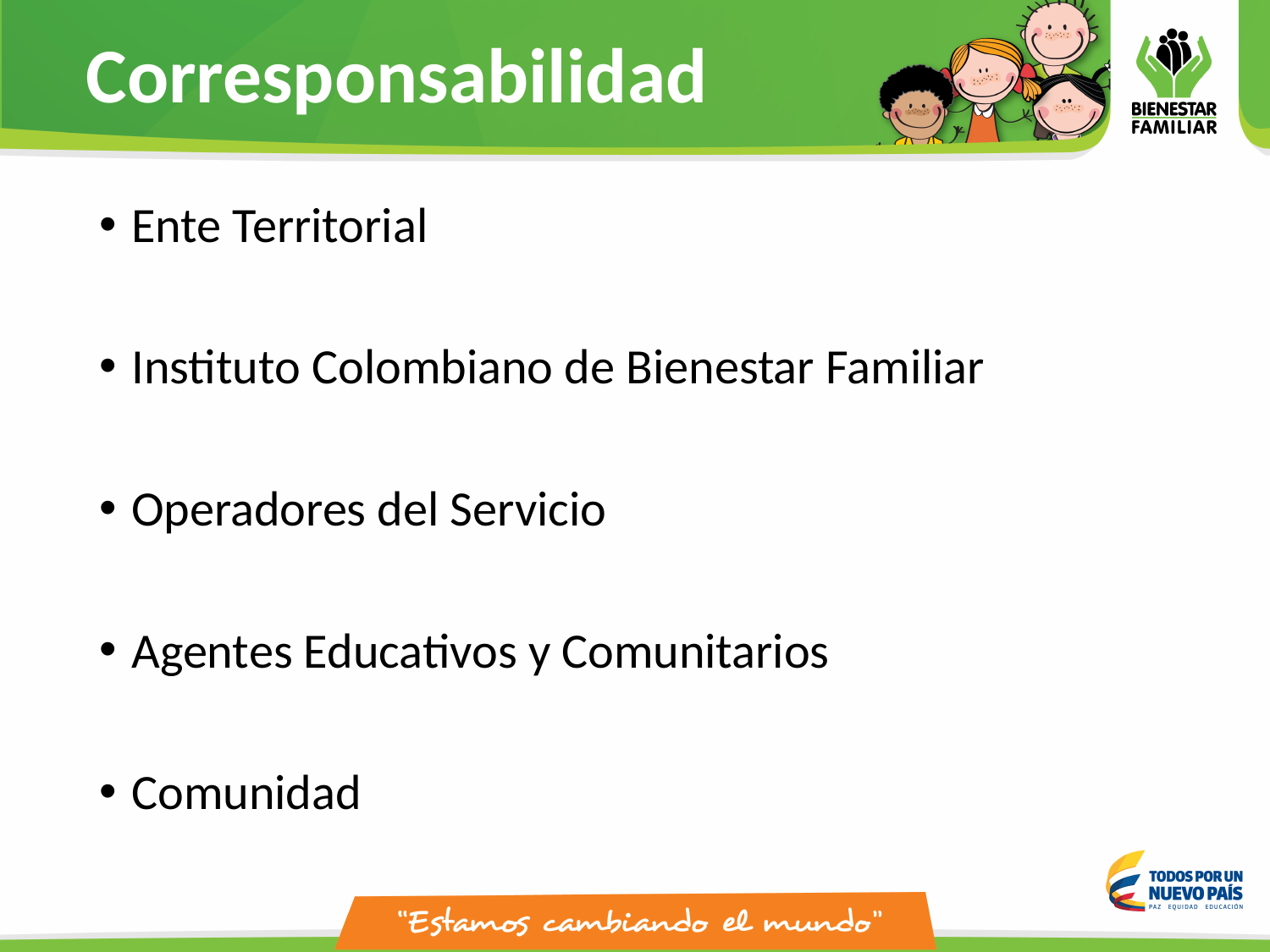

# Corresponsabilidad
Ente Territorial

Instituto Colombiano de Bienestar Familiar

Operadores del Servicio

Agentes Educativos y Comunitarios

Comunidad